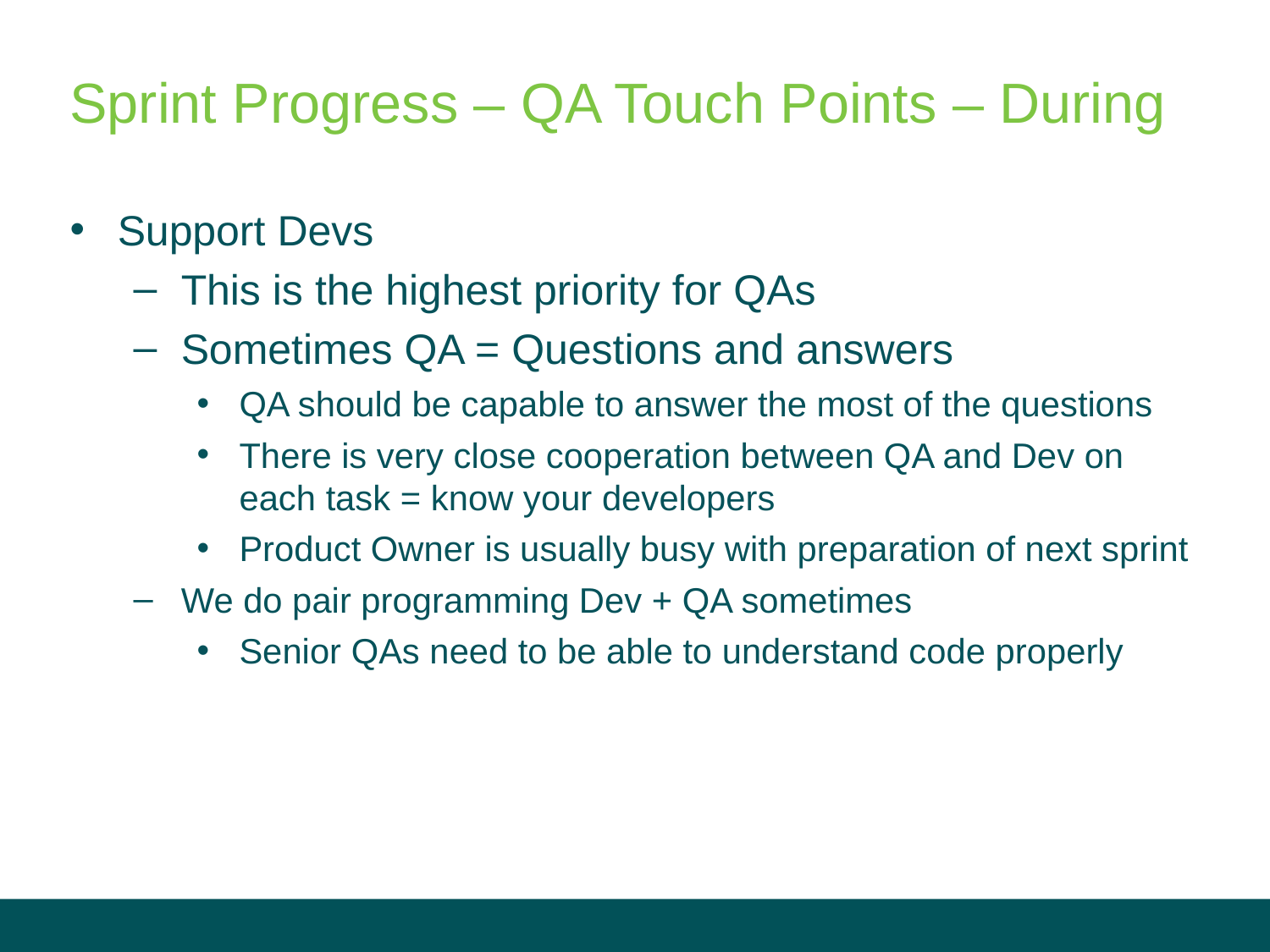

# Sprint Progress – QA Touch Points – During
Support Devs
This is the highest priority for QAs
Sometimes QA = Questions and answers
QA should be capable to answer the most of the questions
There is very close cooperation between QA and Dev on each task = know your developers
Product Owner is usually busy with preparation of next sprint
We do pair programming Dev + QA sometimes
Senior QAs need to be able to understand code properly